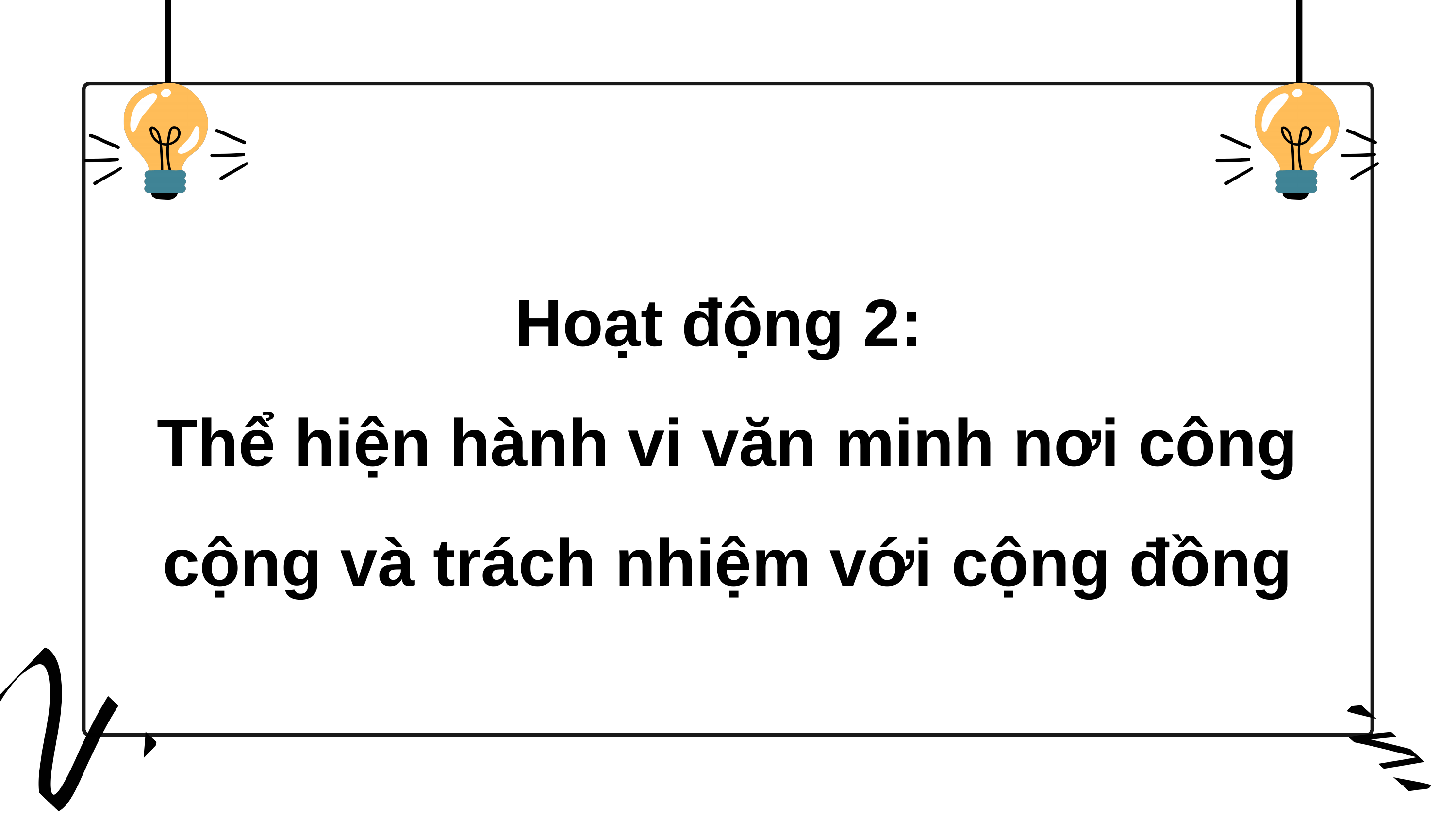

Hoạt động 2:
Thể hiện hành vi văn minh nơi công cộng và trách nhiệm với cộng đồng